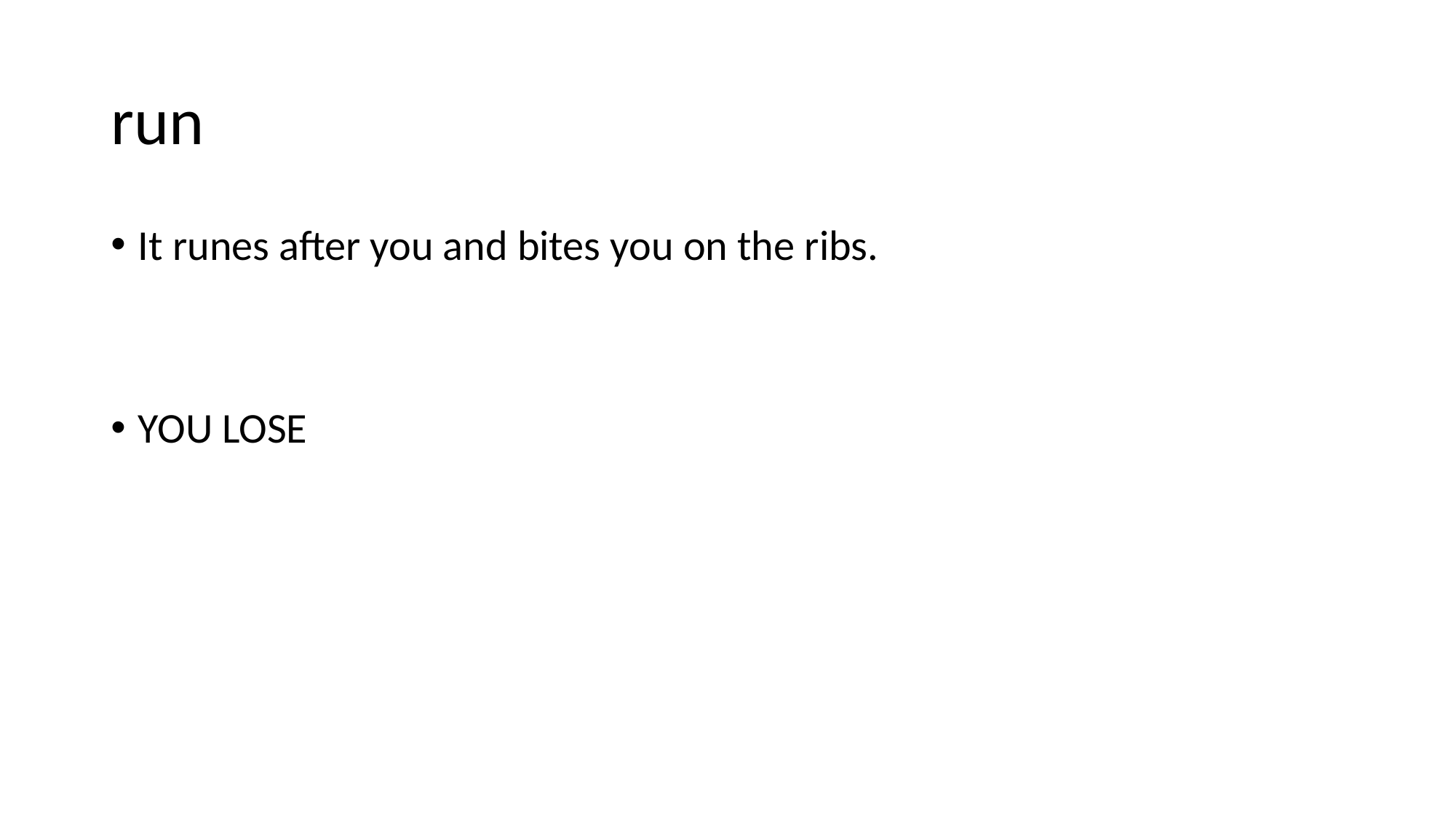

# run
It runes after you and bites you on the ribs.

YOU LOSE